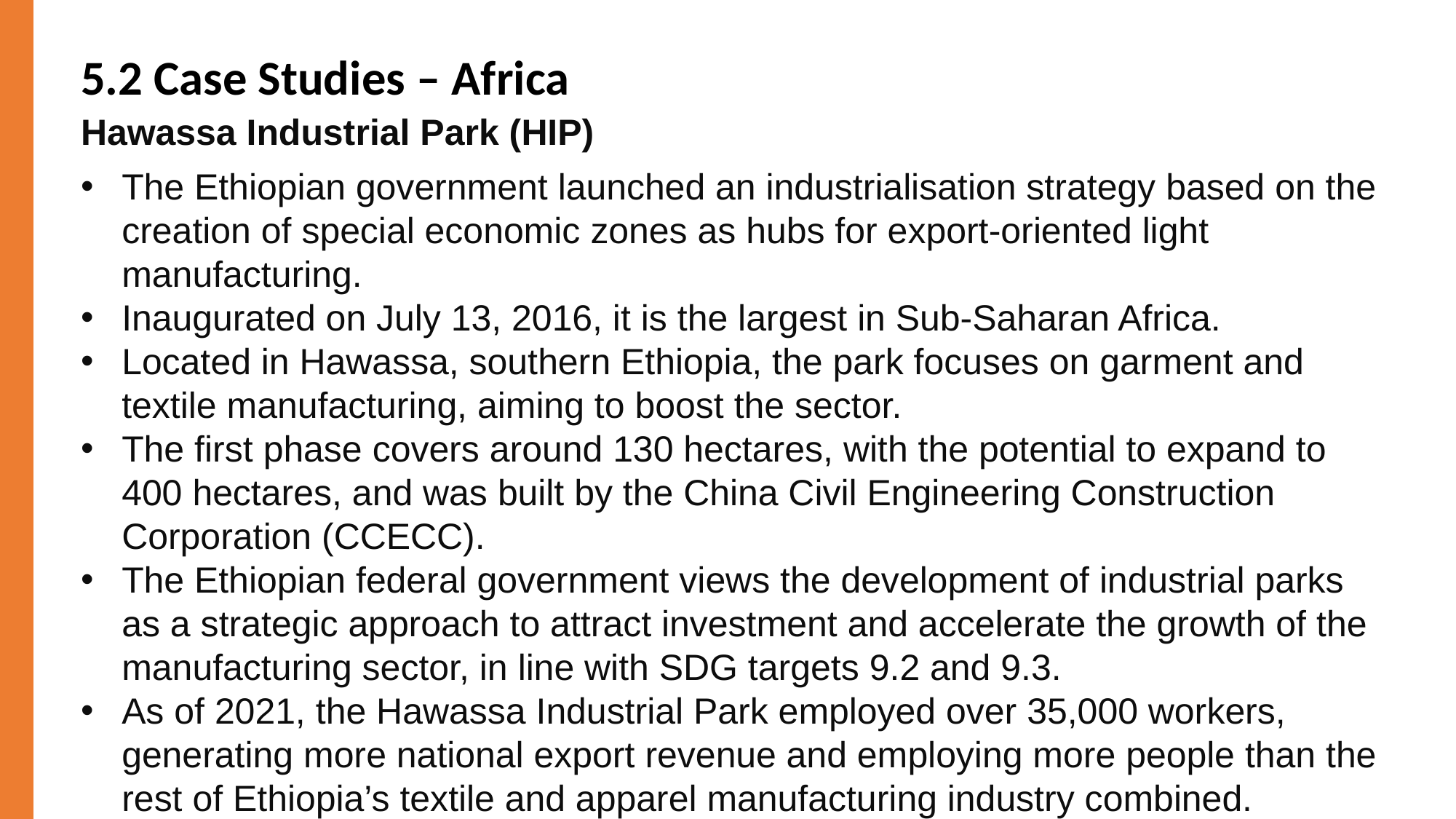

5.2 Case Studies – Africa
Hawassa Industrial Park (HIP)
The Ethiopian government launched an industrialisation strategy based on the creation of special economic zones as hubs for export-oriented light manufacturing.
Inaugurated on July 13, 2016, it is the largest in Sub-Saharan Africa.
Located in Hawassa, southern Ethiopia, the park focuses on garment and textile manufacturing, aiming to boost the sector.
The first phase covers around 130 hectares, with the potential to expand to 400 hectares, and was built by the China Civil Engineering Construction Corporation (CCECC).
The Ethiopian federal government views the development of industrial parks as a strategic approach to attract investment and accelerate the growth of the manufacturing sector, in line with SDG targets 9.2 and 9.3.
As of 2021, the Hawassa Industrial Park employed over 35,000 workers, generating more national export revenue and employing more people than the rest of Ethiopia’s textile and apparel manufacturing industry combined.